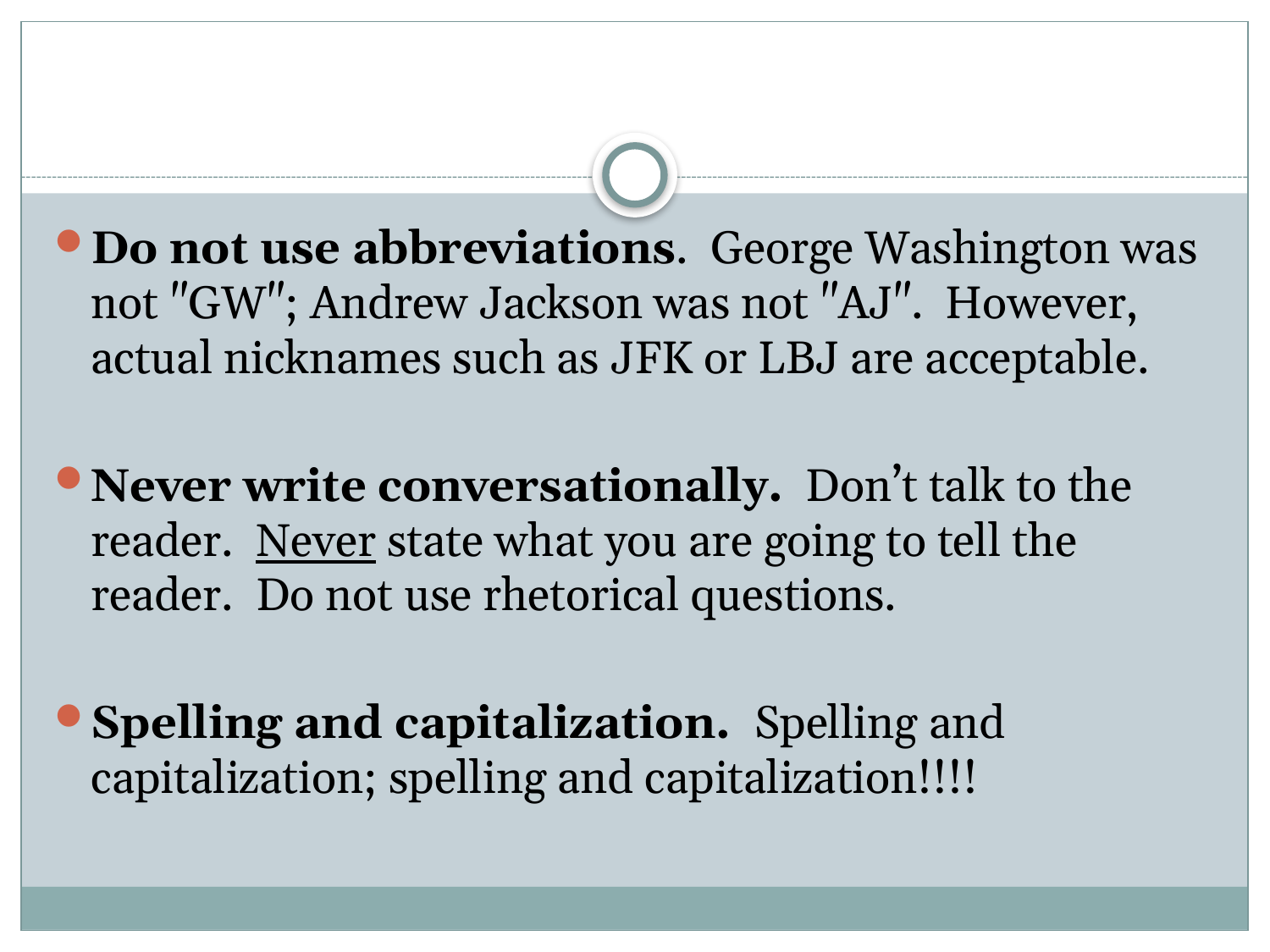

#
Do not use abbreviations.  George Washington was not "GW"; Andrew Jackson was not "AJ".  However, actual nicknames such as JFK or LBJ are acceptable.

Never write conversationally.  Don’t talk to the reader.  Never state what you are going to tell the reader.  Do not use rhetorical questions.

Spelling and capitalization.  Spelling and capitalization; spelling and capitalization!!!!